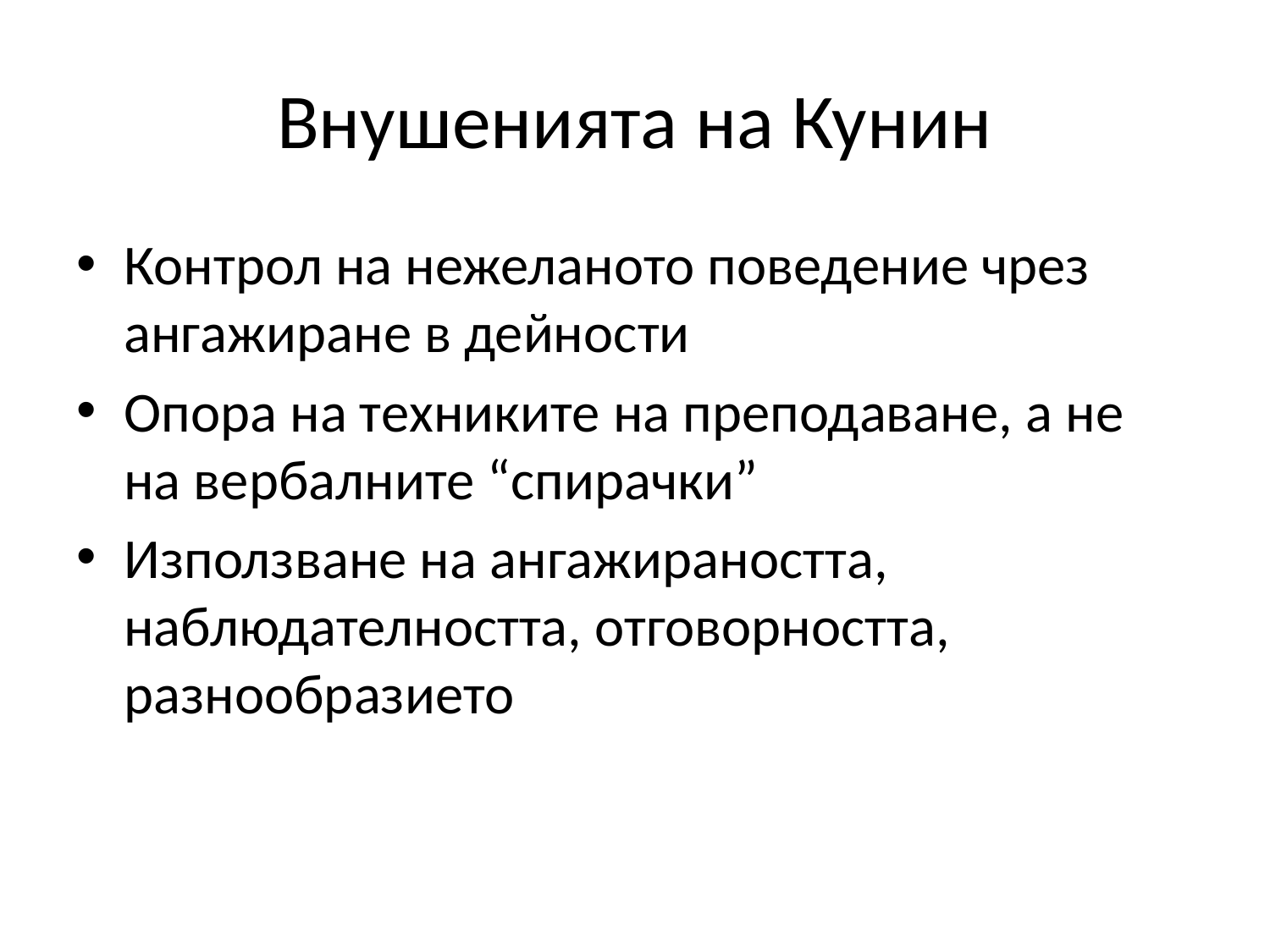

# Внушенията на Кунин
Контрол на нежеланото поведение чрез ангажиране в дейности
Опора на техниките на преподаване, а не на вербалните “спирачки”
Използване на ангажираността, наблюдателността, отговорността, разнообразието